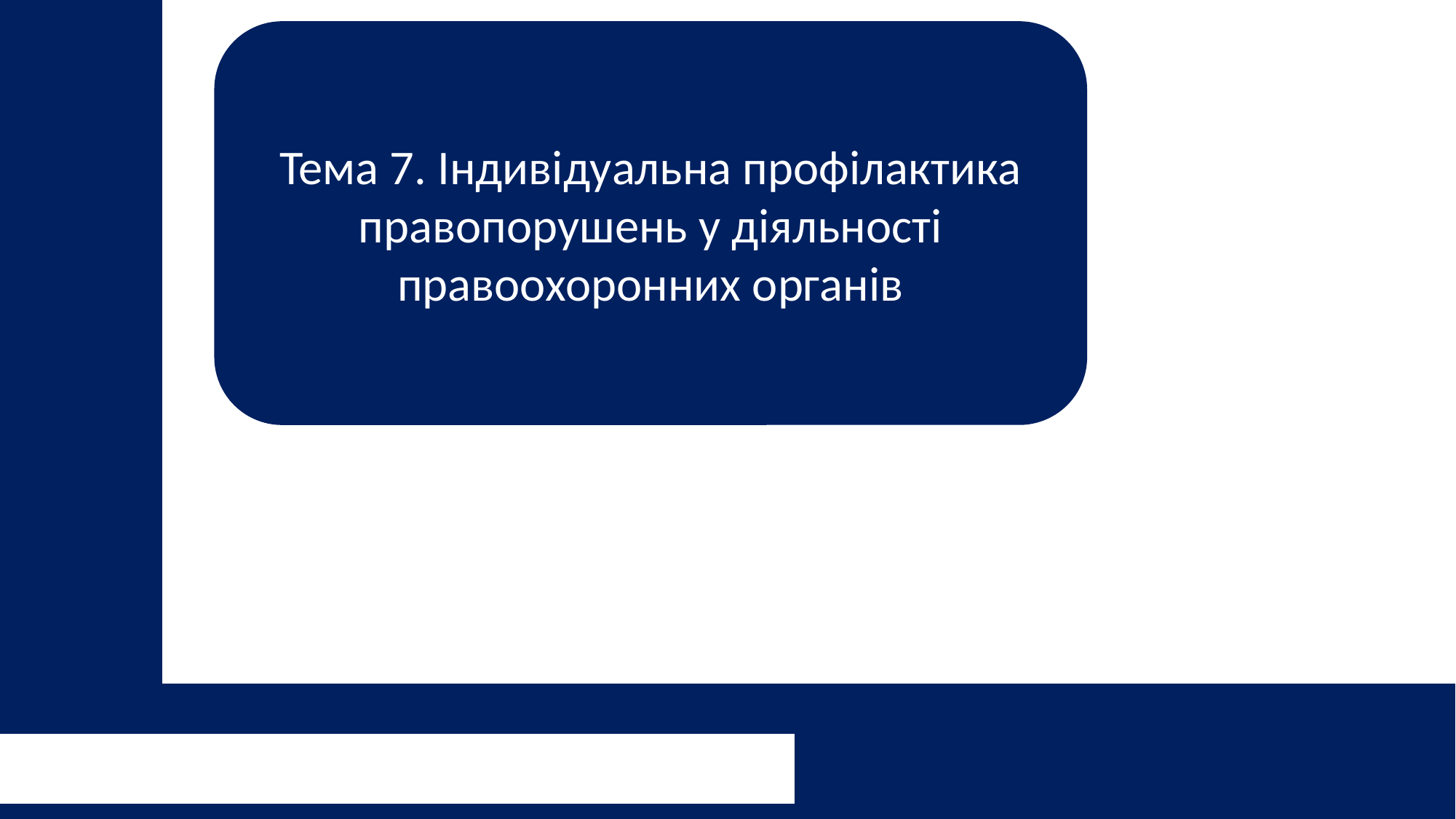

Тема 7. Індивідуальна профілактика правопорушень у діяльності правоохоронних органів